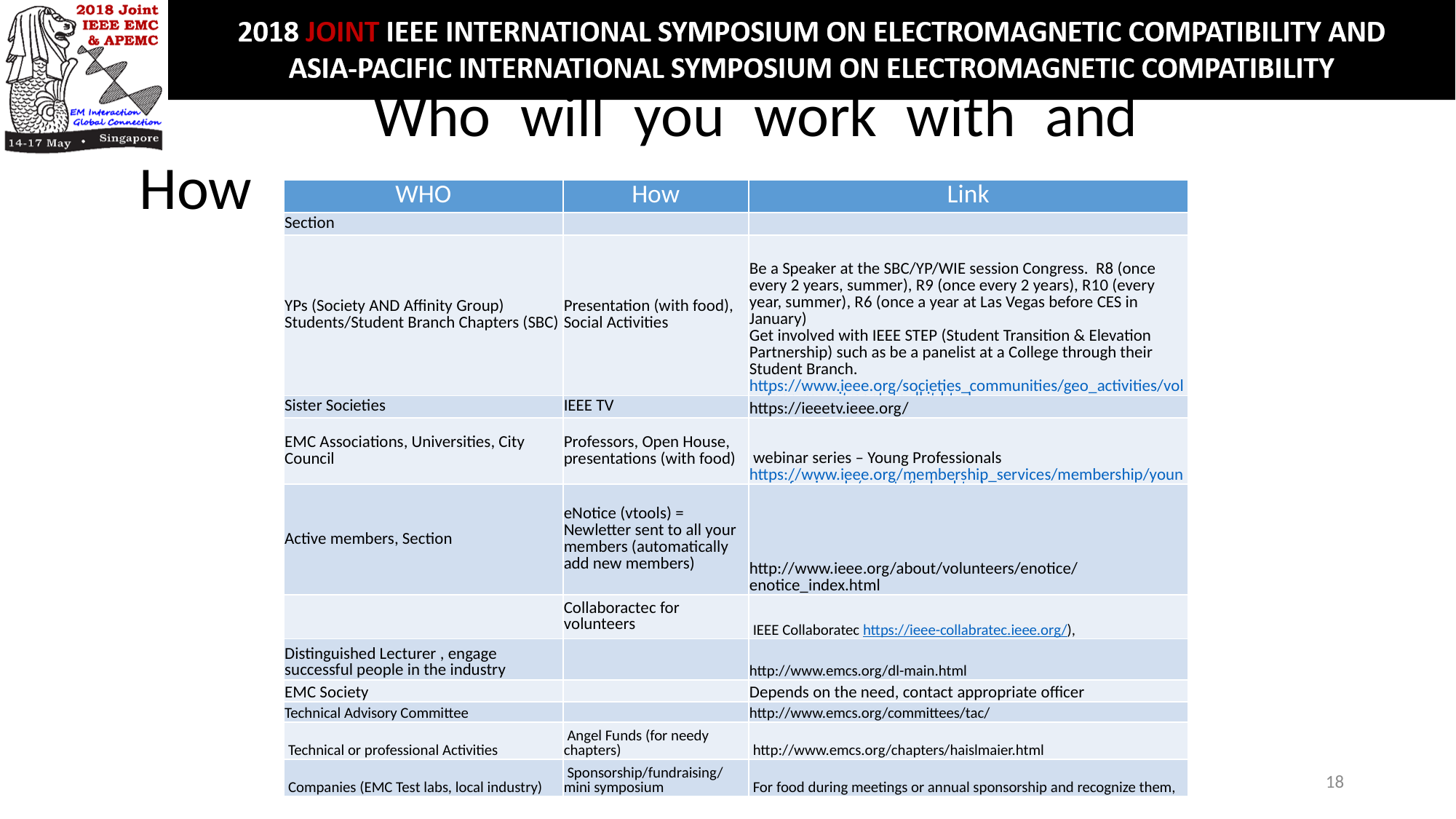

Who will you work with and How
			Note: This table is NOT a 1-1 answer

| WHO | How | Link |
| --- | --- | --- |
| Section |  |  |
| YPs (Society AND Affinity Group) Students/Student Branch Chapters (SBC) | Presentation (with food), Social Activities | Be a Speaker at the SBC/YP/WIE session Congress. R8 (once every 2 years, summer), R9 (once every 2 years), R10 (every year, summer), R6 (once a year at Las Vegas before CES in January) Get involved with IEEE STEP (Student Transition & Elevation Partnership) such as be a panelist at a College through their Student Branch. https://www.ieee.org/societies\_communities/geo\_activities/volunteer\_recruitment\_toolkit.html |
| Sister Societies | IEEE TV | https://ieeetv.ieee.org/ |
| EMC Associations, Universities, City Council | Professors, Open House, presentations (with food) | webinar series – Young Professionals https://www.ieee.org/membership\_services/membership/young\_professionals/events/index.html |
| Active members, Section | eNotice (vtools) = Newletter sent to all your members (automatically add new members) | http://www.ieee.org/about/volunteers/enotice/enotice\_index.html |
|  | Collaboractec for volunteers | IEEE Collaboratec https://ieee-collabratec.ieee.org/), |
| Distinguished Lecturer , engage successful people in the industry |  | http://www.emcs.org/dl-main.html |
| EMC Society |  | Depends on the need, contact appropriate officer |
| Technical Advisory Committee |  | http://www.emcs.org/committees/tac/ |
| Technical or professional Activities | Angel Funds (for needy chapters) | http://www.emcs.org/chapters/haislmaier.html |
| Companies (EMC Test labs, local industry) | Sponsorship/fundraising/mini symposium | For food during meetings or annual sponsorship and recognize them, |

18